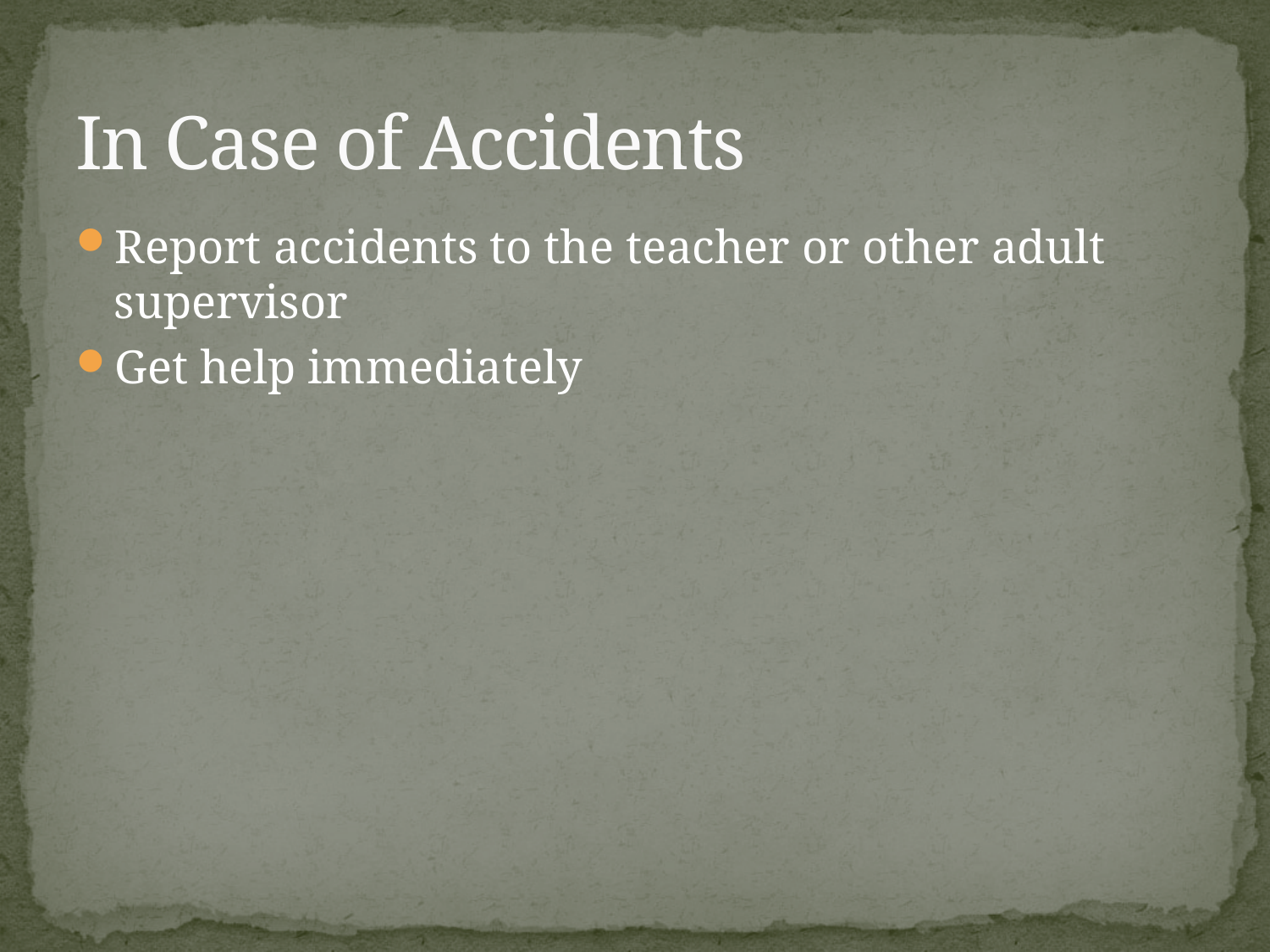

# In Case of Accidents
Report accidents to the teacher or other adult supervisor
Get help immediately